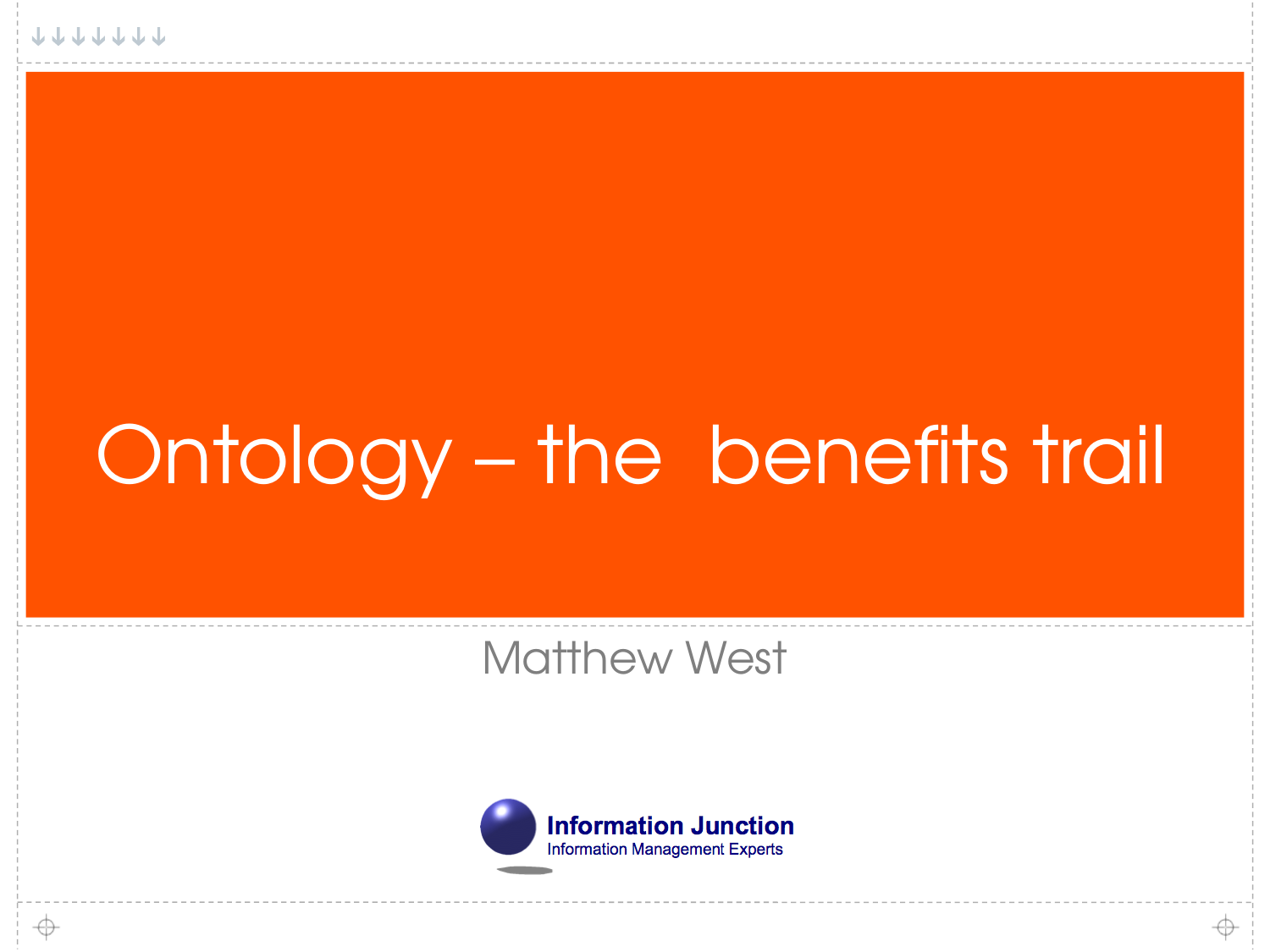

# Ontology – the  benefits trail
Matthew West